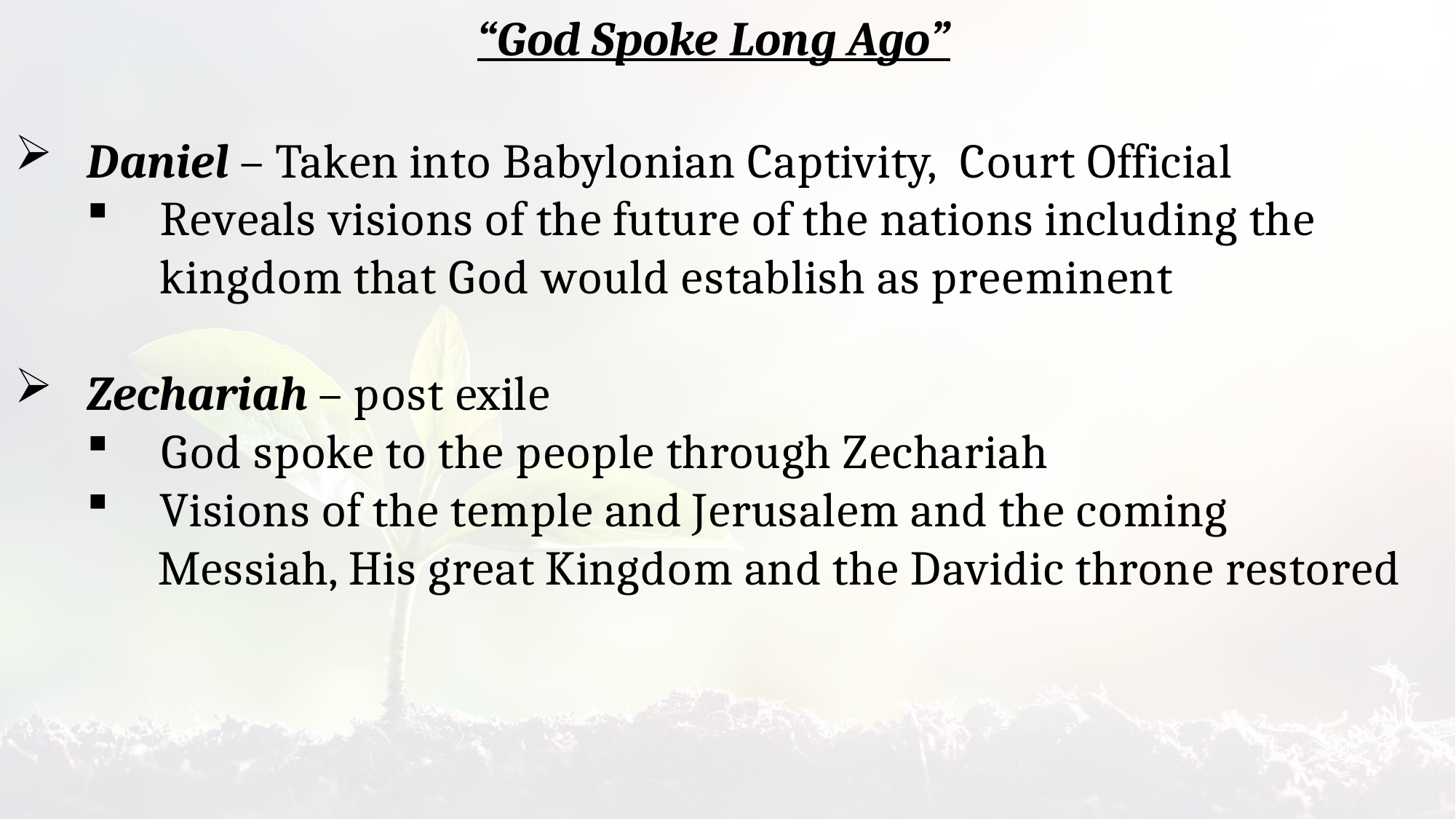

“God Spoke Long Ago”

Daniel – Taken into Babylonian Captivity,  Court Official
Reveals visions of the future of the nations including the kingdom that God would establish as preeminent

Zechariah – post exile
God spoke to the people through Zechariah
Visions of the temple and Jerusalem and the coming Messiah, His great Kingdom and the Davidic throne restored